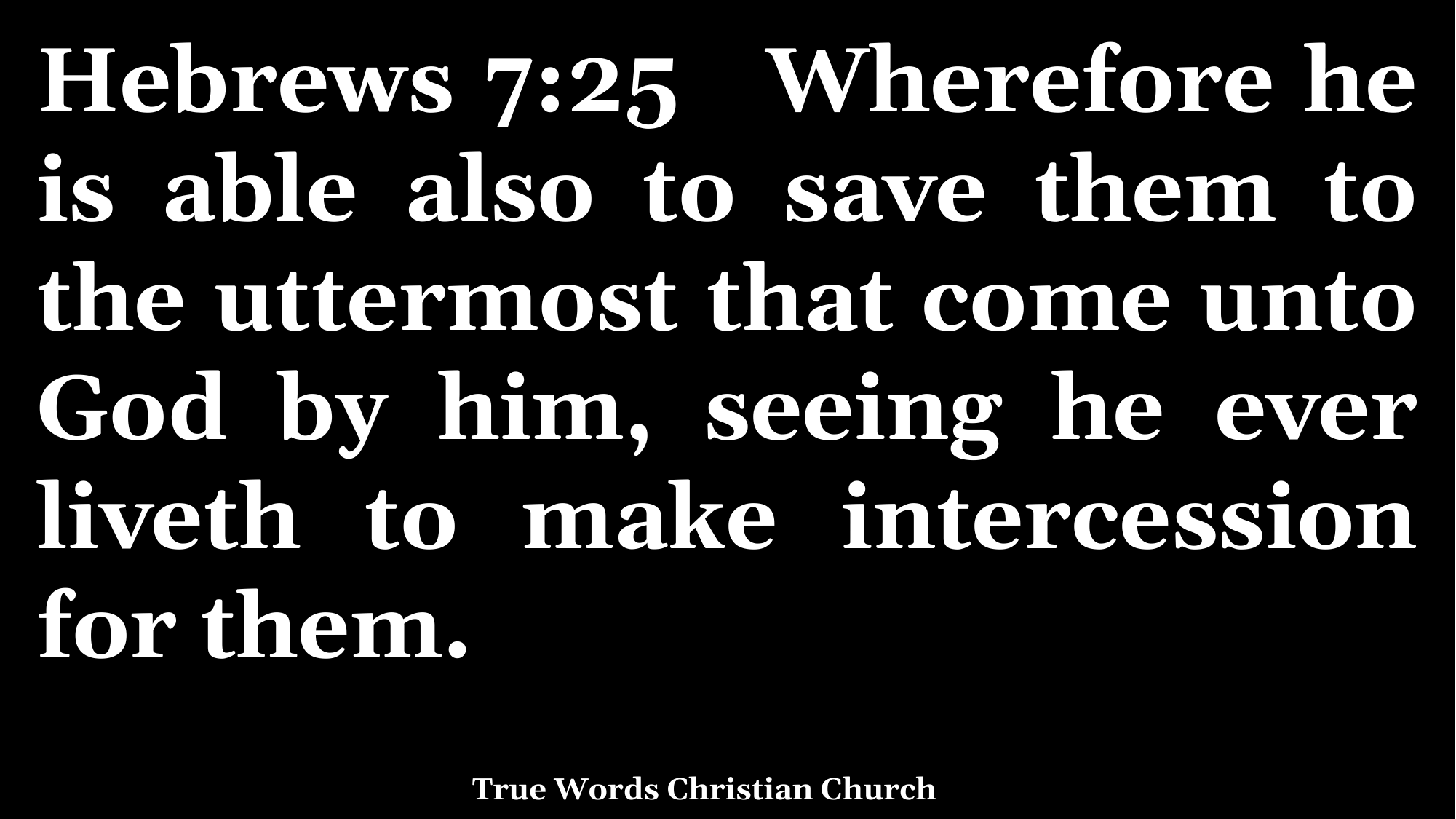

Hebrews 7:25   Wherefore he is able also to save them to the uttermost that come unto God by him, seeing he ever liveth to make intercession for them.
True Words Christian Church